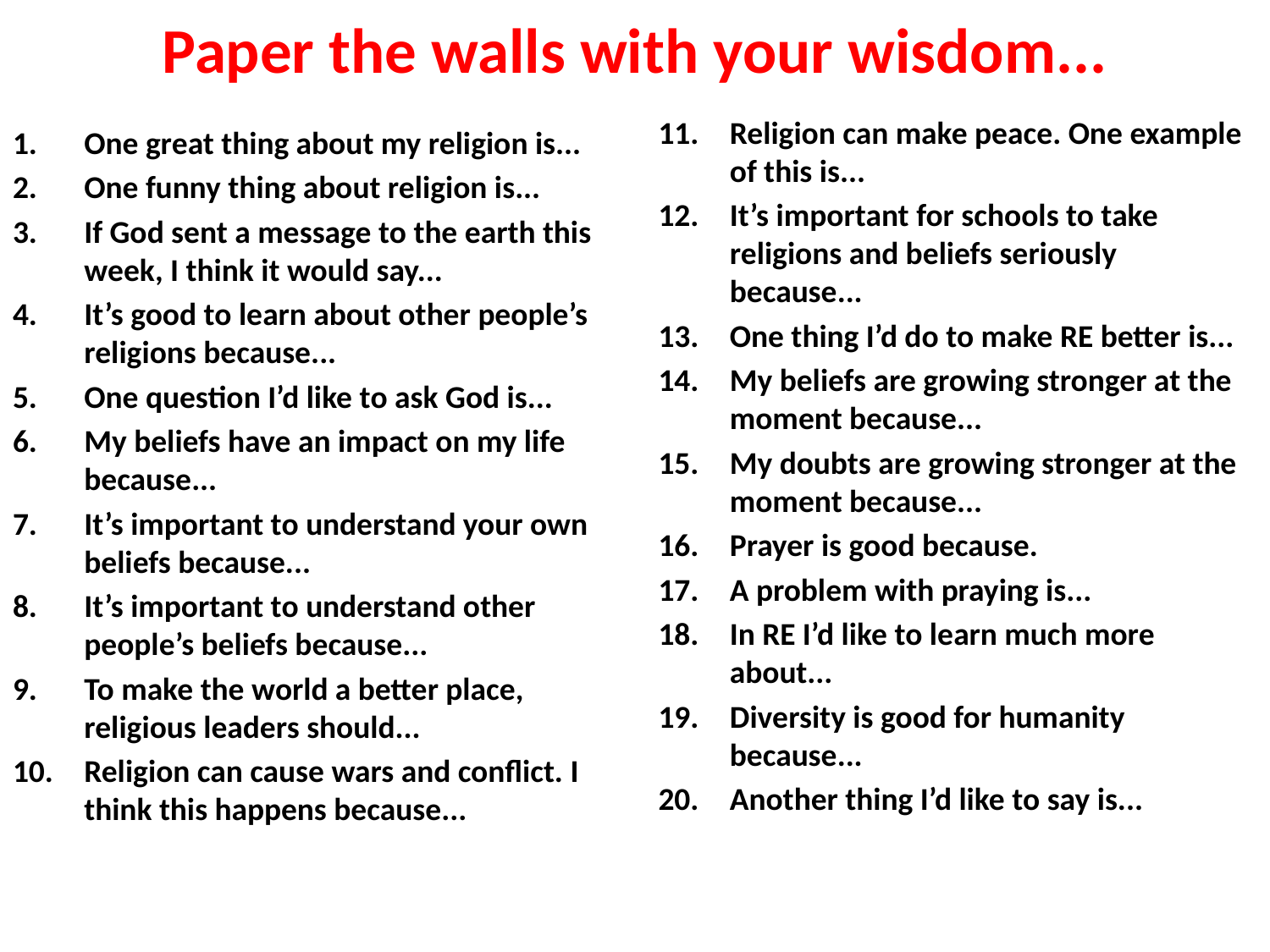

# Paper the walls with your wisdom...
Religion can make peace. One example of this is...
It’s important for schools to take religions and beliefs seriously because...
One thing I’d do to make RE better is...
My beliefs are growing stronger at the moment because...
My doubts are growing stronger at the moment because...
Prayer is good because.
A problem with praying is...
In RE I’d like to learn much more about...
Diversity is good for humanity because...
Another thing I’d like to say is...

One great thing about my religion is...
One funny thing about religion is...
If God sent a message to the earth this week, I think it would say...
It’s good to learn about other people’s religions because...
One question I’d like to ask God is...
My beliefs have an impact on my life because...
It’s important to understand your own beliefs because...
It’s important to understand other people’s beliefs because...
To make the world a better place, religious leaders should...
Religion can cause wars and conflict. I think this happens because...